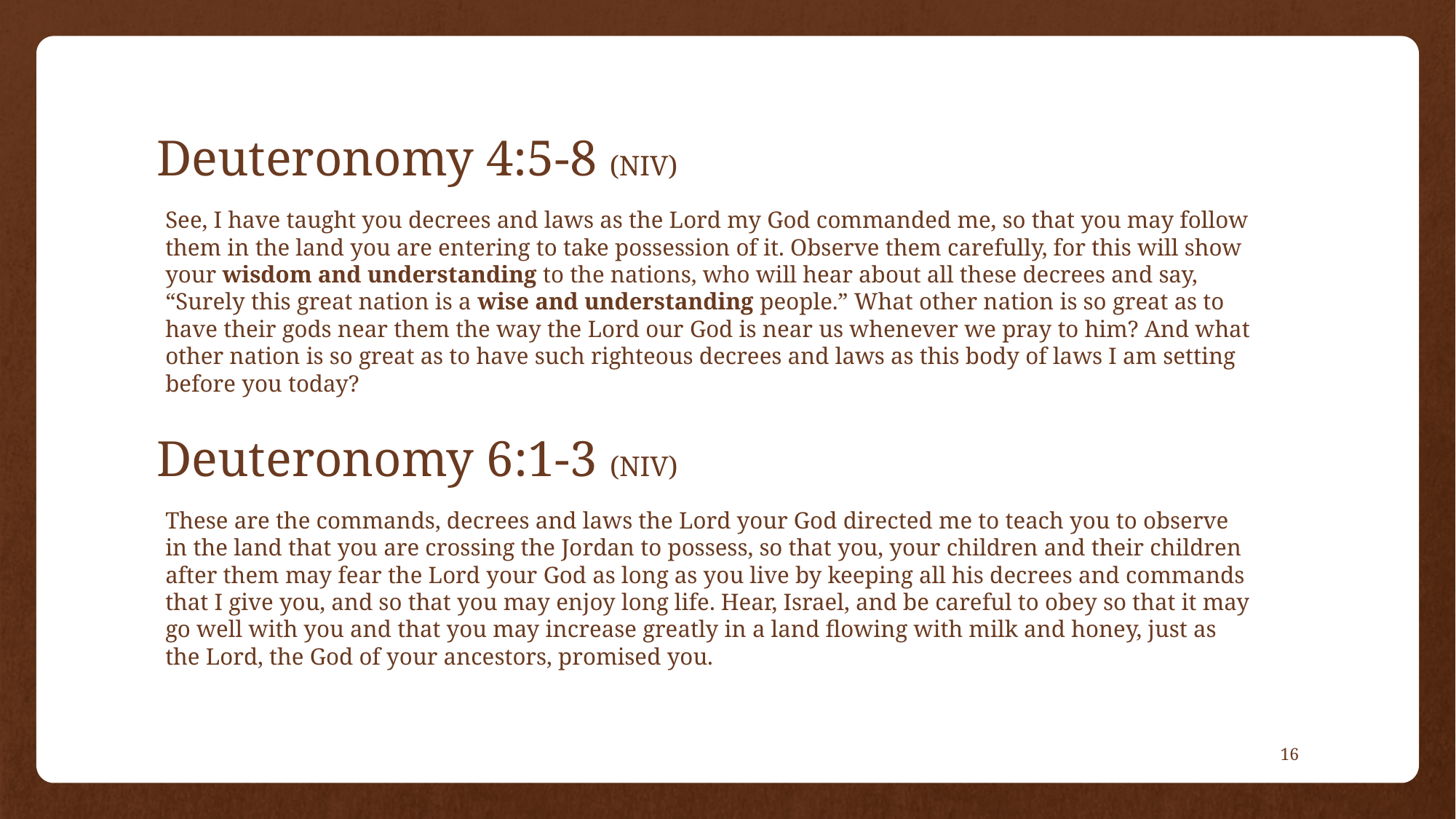

# Deuteronomy 4:5-8 (NIV)
See, I have taught you decrees and laws as the Lord my God commanded me, so that you may follow them in the land you are entering to take possession of it. Observe them carefully, for this will show your wisdom and understanding to the nations, who will hear about all these decrees and say, “Surely this great nation is a wise and understanding people.” What other nation is so great as to have their gods near them the way the Lord our God is near us whenever we pray to him? And what other nation is so great as to have such righteous decrees and laws as this body of laws I am setting before you today?
Deuteronomy 6:1-3 (NIV)
These are the commands, decrees and laws the Lord your God directed me to teach you to observe in the land that you are crossing the Jordan to possess, so that you, your children and their children after them may fear the Lord your God as long as you live by keeping all his decrees and commands that I give you, and so that you may enjoy long life. Hear, Israel, and be careful to obey so that it may go well with you and that you may increase greatly in a land flowing with milk and honey, just as the Lord, the God of your ancestors, promised you.
16